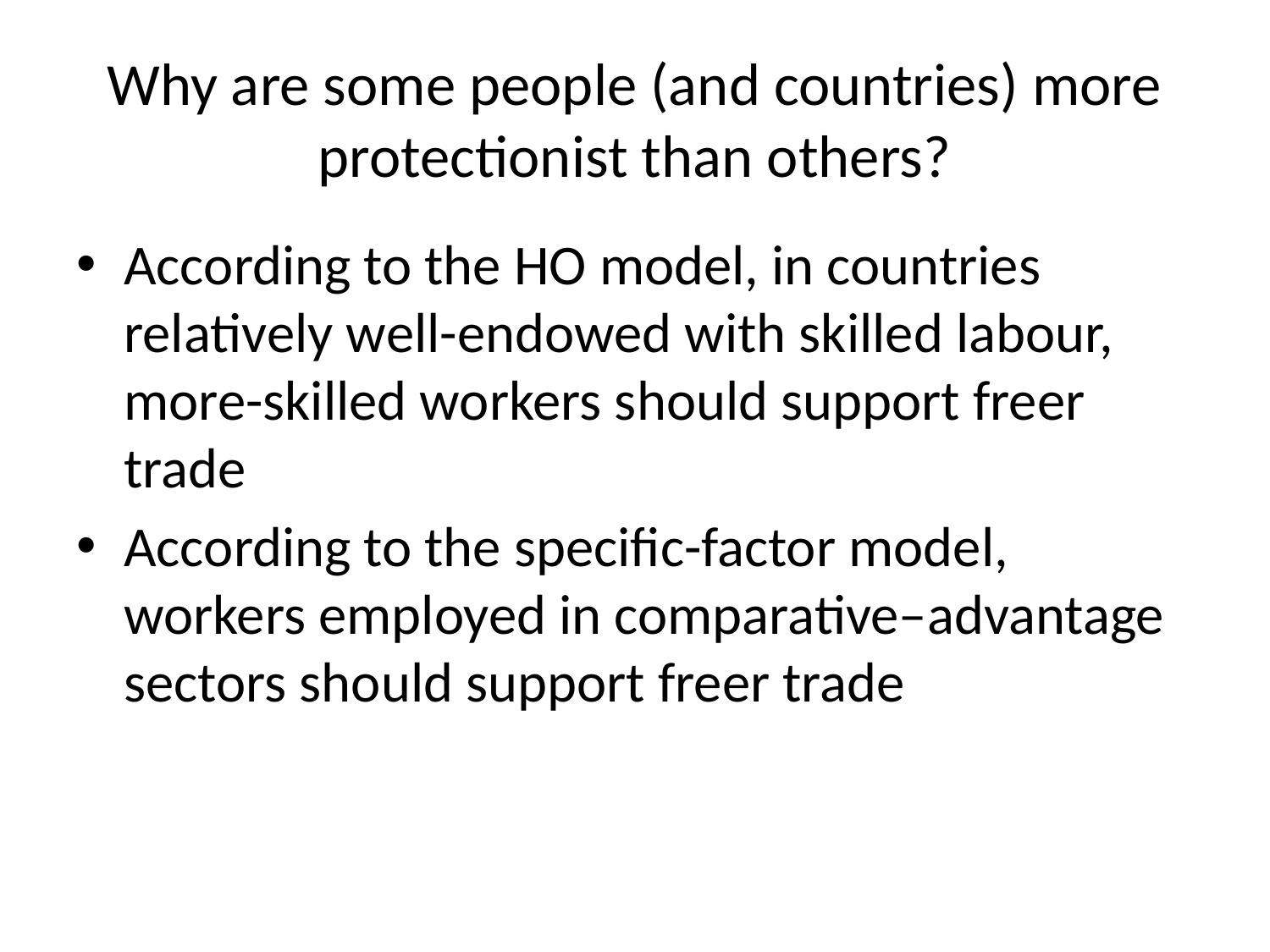

# Why are some people (and countries) more protectionist than others?
According to the HO model, in countries relatively well-endowed with skilled labour, more-skilled workers should support freer trade
According to the specific-factor model, workers employed in comparative–advantage sectors should support freer trade